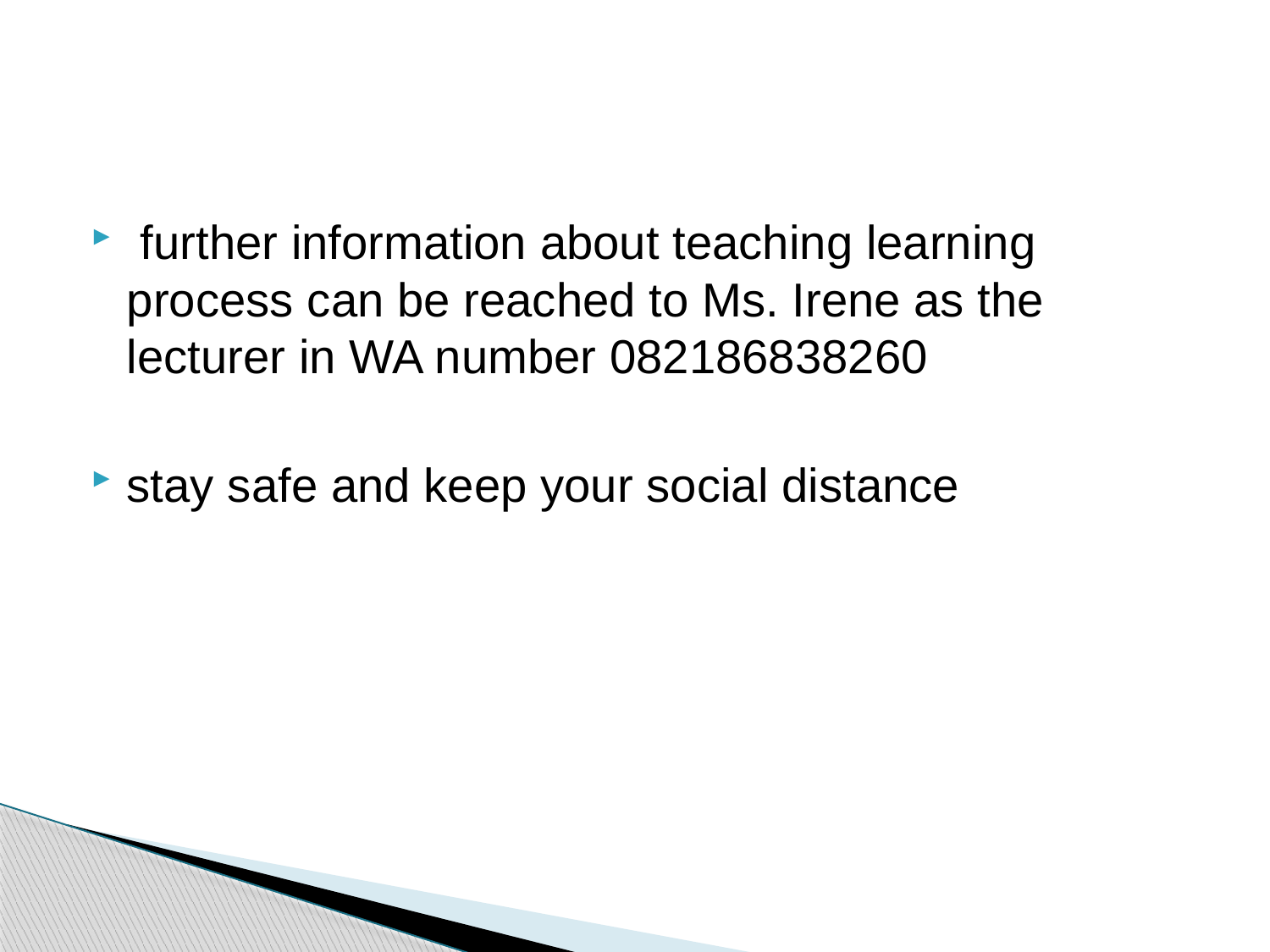

#
 further information about teaching learning process can be reached to Ms. Irene as the lecturer in WA number 082186838260

stay safe and keep your social distance